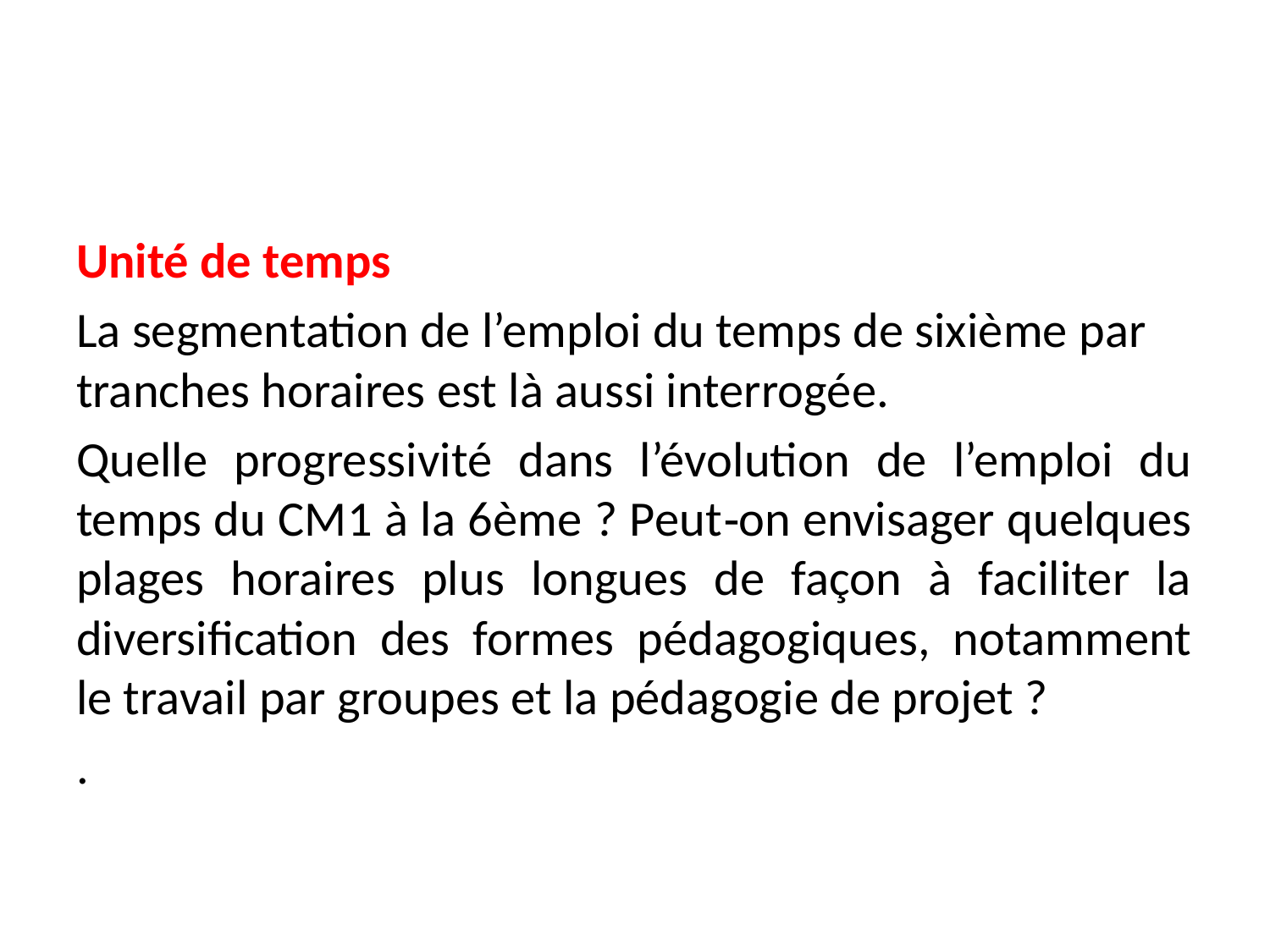

#
Unité de temps
La segmentation de l’emploi du temps de sixième par tranches horaires est là aussi interrogée.
Quelle progressivité dans l’évolution de l’emploi du temps du CM1 à la 6ème ? Peut‐on envisager quelques plages horaires plus longues de façon à faciliter la diversification des formes pédagogiques, notamment le travail par groupes et la pédagogie de projet ?
.